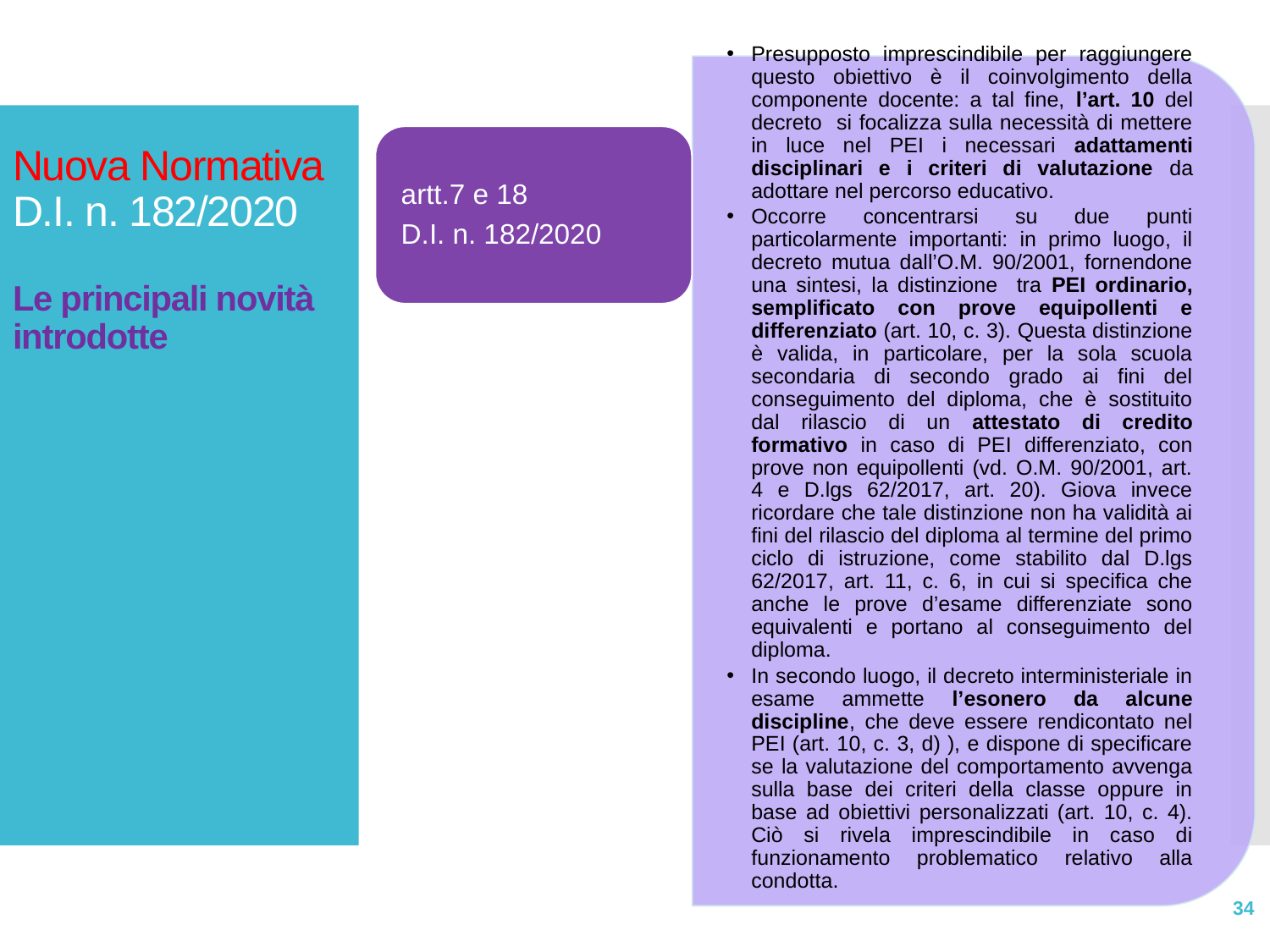

Presupposto imprescindibile per raggiungere questo obiettivo è il coinvolgimento della componente docente: a tal fine, l’art. 10 del decreto  si focalizza sulla necessità di mettere in luce nel PEI i necessari adattamenti disciplinari e i criteri di valutazione da adottare nel percorso educativo.
Occorre concentrarsi su due punti particolarmente importanti: in primo luogo, il decreto mutua dall’O.M. 90/2001, fornendone una sintesi, la distinzione  tra PEI ordinario, semplificato con prove equipollenti e differenziato (art. 10, c. 3). Questa distinzione è valida, in particolare, per la sola scuola secondaria di secondo grado ai fini del conseguimento del diploma, che è sostituito dal rilascio di un attestato di credito formativo in caso di PEI differenziato, con prove non equipollenti (vd. O.M. 90/2001, art. 4 e D.lgs 62/2017, art. 20). Giova invece ricordare che tale distinzione non ha validità ai fini del rilascio del diploma al termine del primo ciclo di istruzione, come stabilito dal D.lgs 62/2017, art. 11, c. 6, in cui si specifica che anche le prove d’esame differenziate sono equivalenti e portano al conseguimento del diploma.
In secondo luogo, il decreto interministeriale in esame ammette l’esonero da alcune discipline, che deve essere rendicontato nel PEI (art. 10, c. 3, d) ), e dispone di specificare se la valutazione del comportamento avvenga sulla base dei criteri della classe oppure in base ad obiettivi personalizzati (art. 10, c. 4). Ciò si rivela imprescindibile in caso di funzionamento problematico relativo alla condotta.

artt.7 e 18
D.I. n. 182/2020
# Nuova Normativa D.I. n. 182/2020 Le principali novità introdotte
34